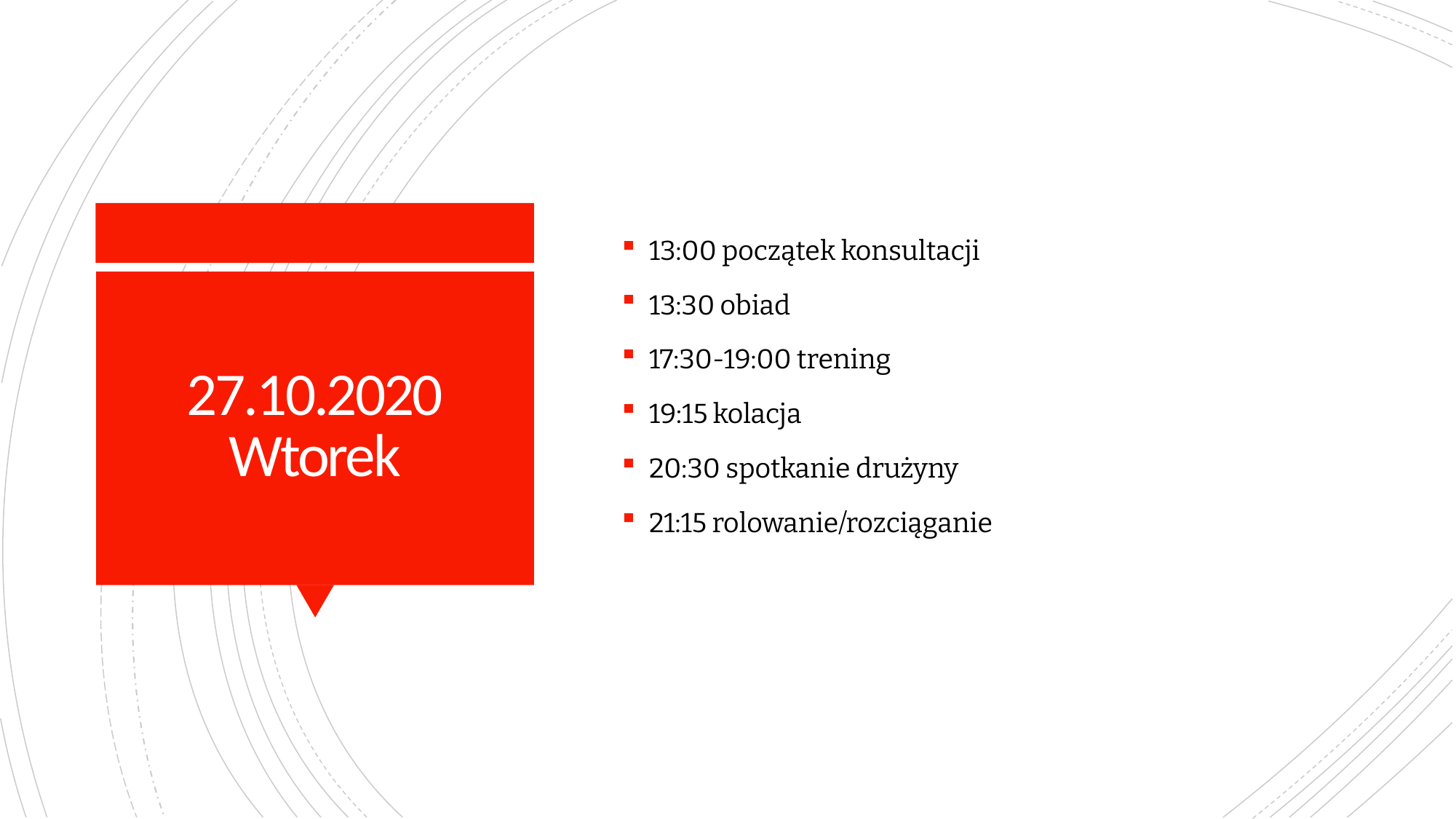

13:00 początek konsultacji
13:30 obiad
17:30-19:00 trening
19:15 kolacja
20:30 spotkanie drużyny
21:15 rolowanie/rozciąganie

# 27.10.2020 Wtorek